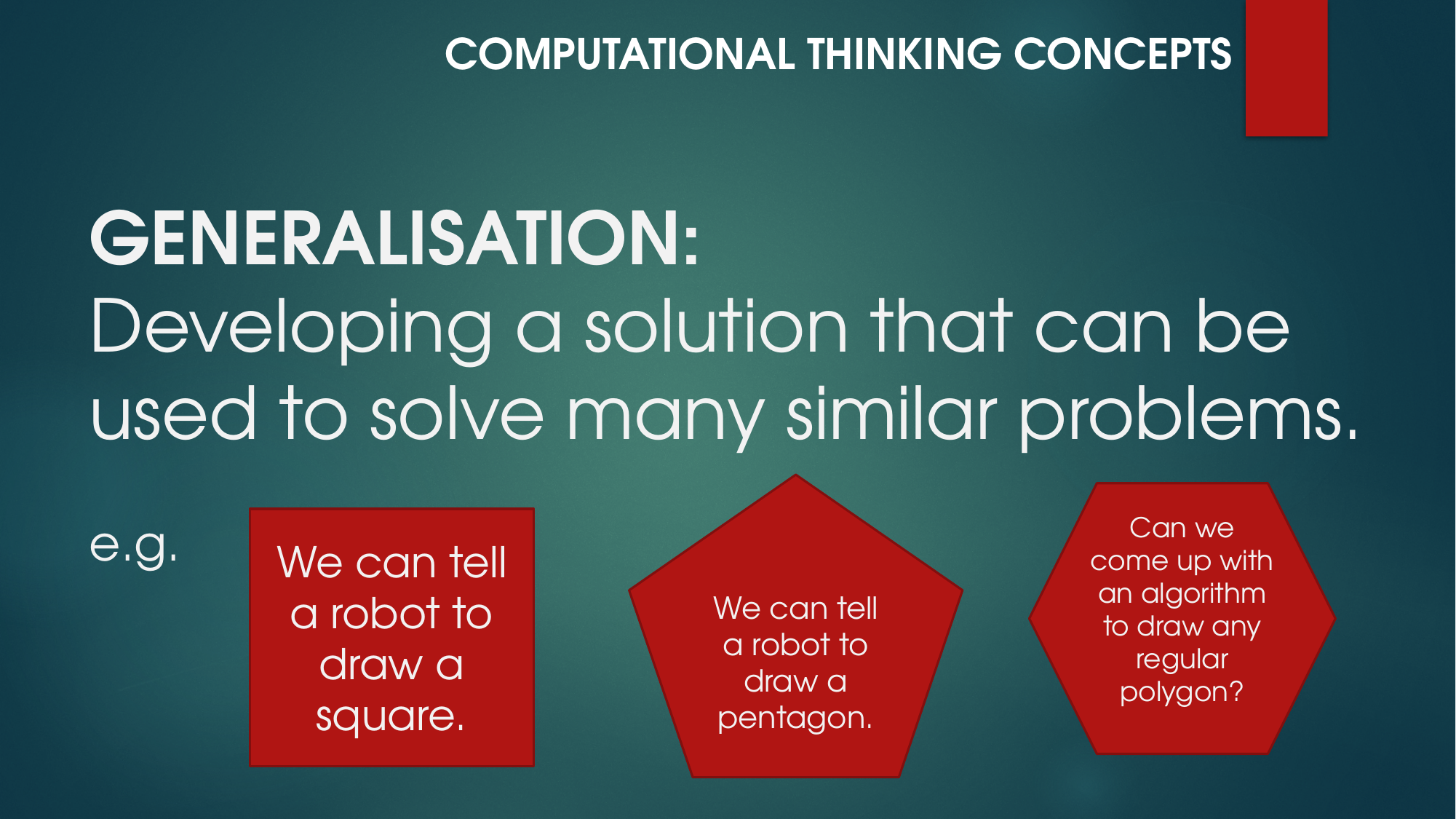

COMPUTATIONAL THINKING CONCEPTS
GENERALISATION:
Developing a solution that can be used to solve many similar problems.

e.g.
We can tell a robot to draw a pentagon.
Can we come up with an algorithm to draw any regular polygon?

We can tell a robot to draw a square.